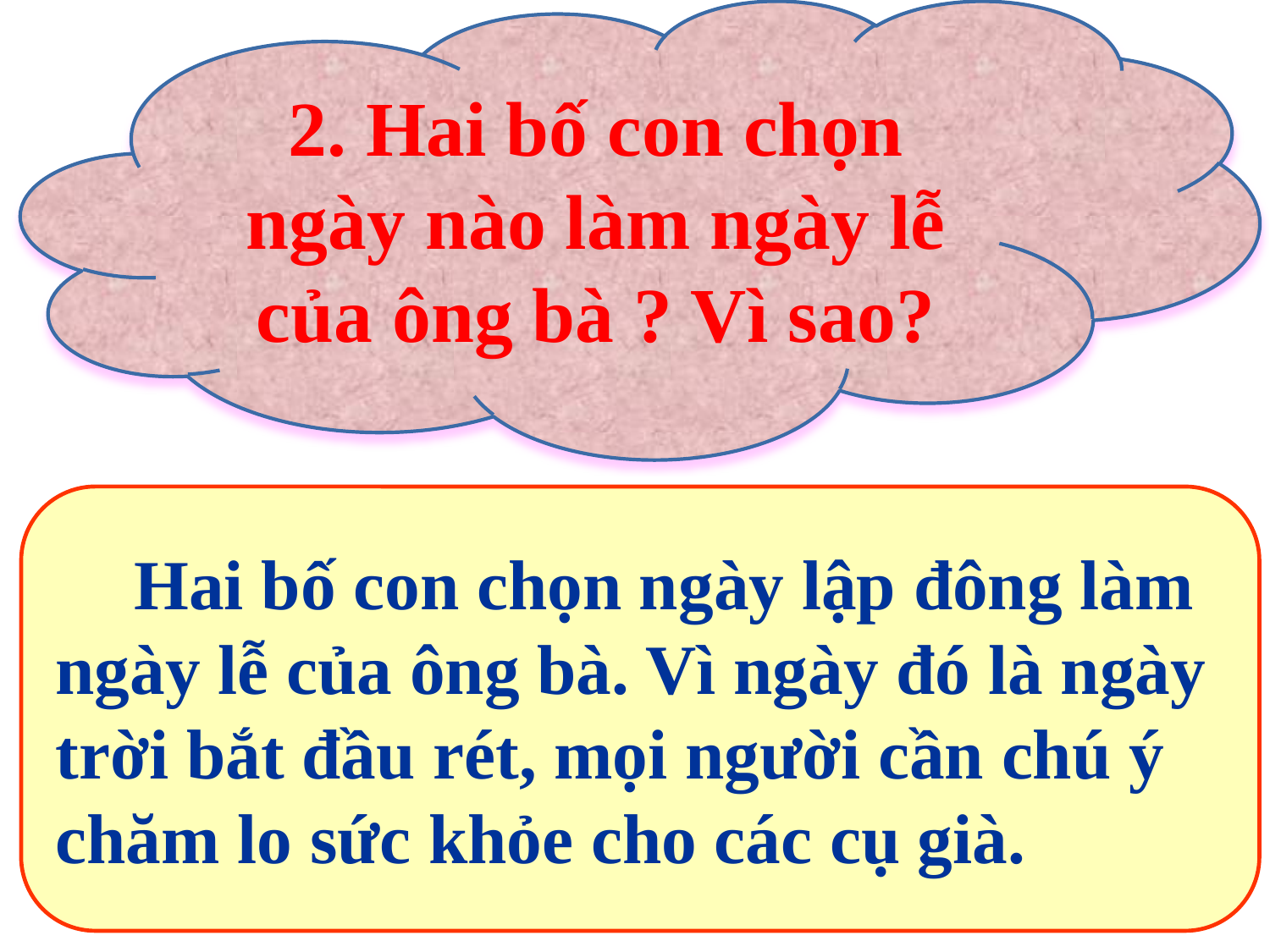

2. Hai bố con chọn ngày nào làm ngày lễ của ông bà ? Vì sao?
    Hai bố con chọn ngày lập đông làm
ngày lễ của ông bà. Vì ngày đó là ngày
trời bắt đầu rét, mọi người cần chú ý
chăm lo sức khỏe cho các cụ già.